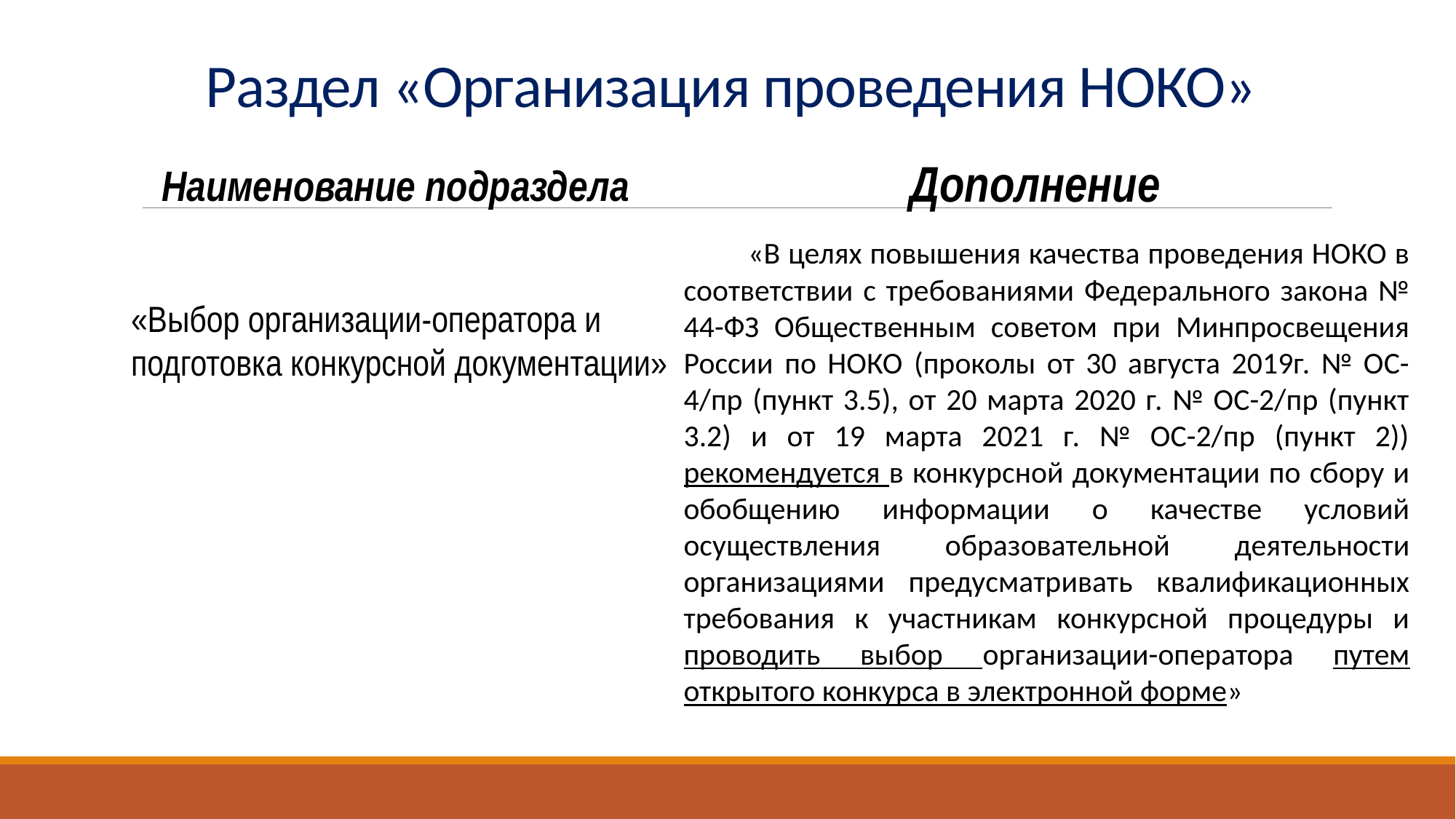

# Раздел «Организация проведения НОКО»

Наименование подраздела

«Выбор организации-оператора и подготовка конкурсной документации»
Дополнение
        «В целях повышения качества проведения НОКО в соответствии с требованиями Федерального закона № 44-ФЗ Общественным советом при Минпросвещения России по НОКО (проколы от 30 августа 2019г. № ОС-4/пр (пункт 3.5), от 20 марта 2020 г. № ОС-2/пр (пункт 3.2) и от 19 марта 2021 г. № ОС-2/пр (пункт 2)) рекомендуется в конкурсной документации по сбору и обобщению информации о качестве условий осуществления образовательной деятельности организациями предусматривать квалификационных требования к участникам конкурсной процедуры и проводить выбор организации-оператора путем открытого конкурса в электронной форме»